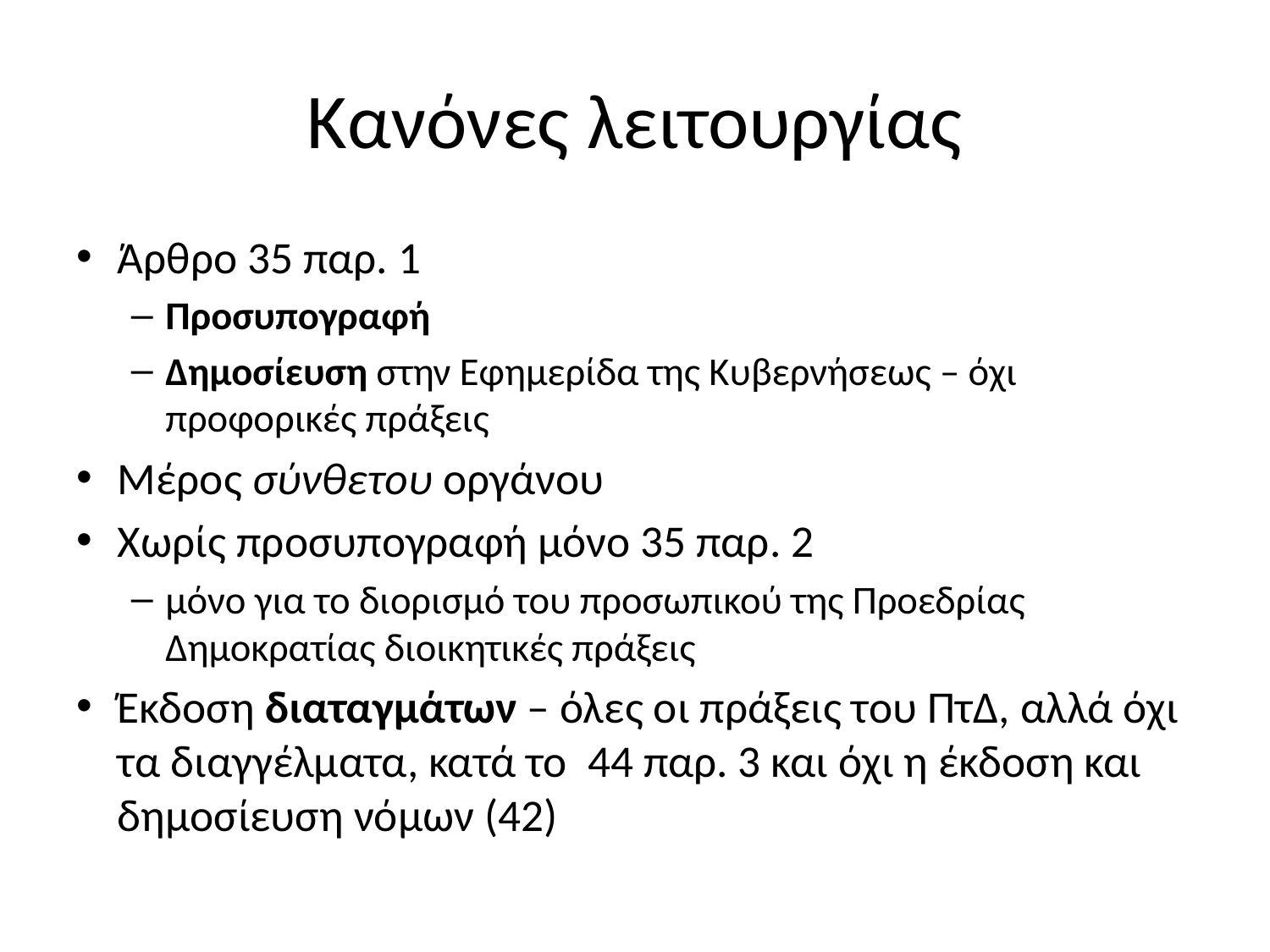

# Κανόνες λειτουργίας
Άρθρο 35 παρ. 1
Προσυπογραφή
Δημοσίευση στην Εφημερίδα της Κυβερνήσεως – όχι προφορικές πράξεις
Μέρος σύνθετου οργάνου
Χωρίς προσυπογραφή μόνο 35 παρ. 2
μόνο για το διορισμό του προσωπικού της Προεδρίας Δημοκρατίας διοικητικές πράξεις
Έκδοση διαταγμάτων – όλες οι πράξεις του ΠτΔ, αλλά όχι τα διαγγέλματα, κατά το  44 παρ. 3 και όχι η έκδοση και δημοσίευση νόμων (42)